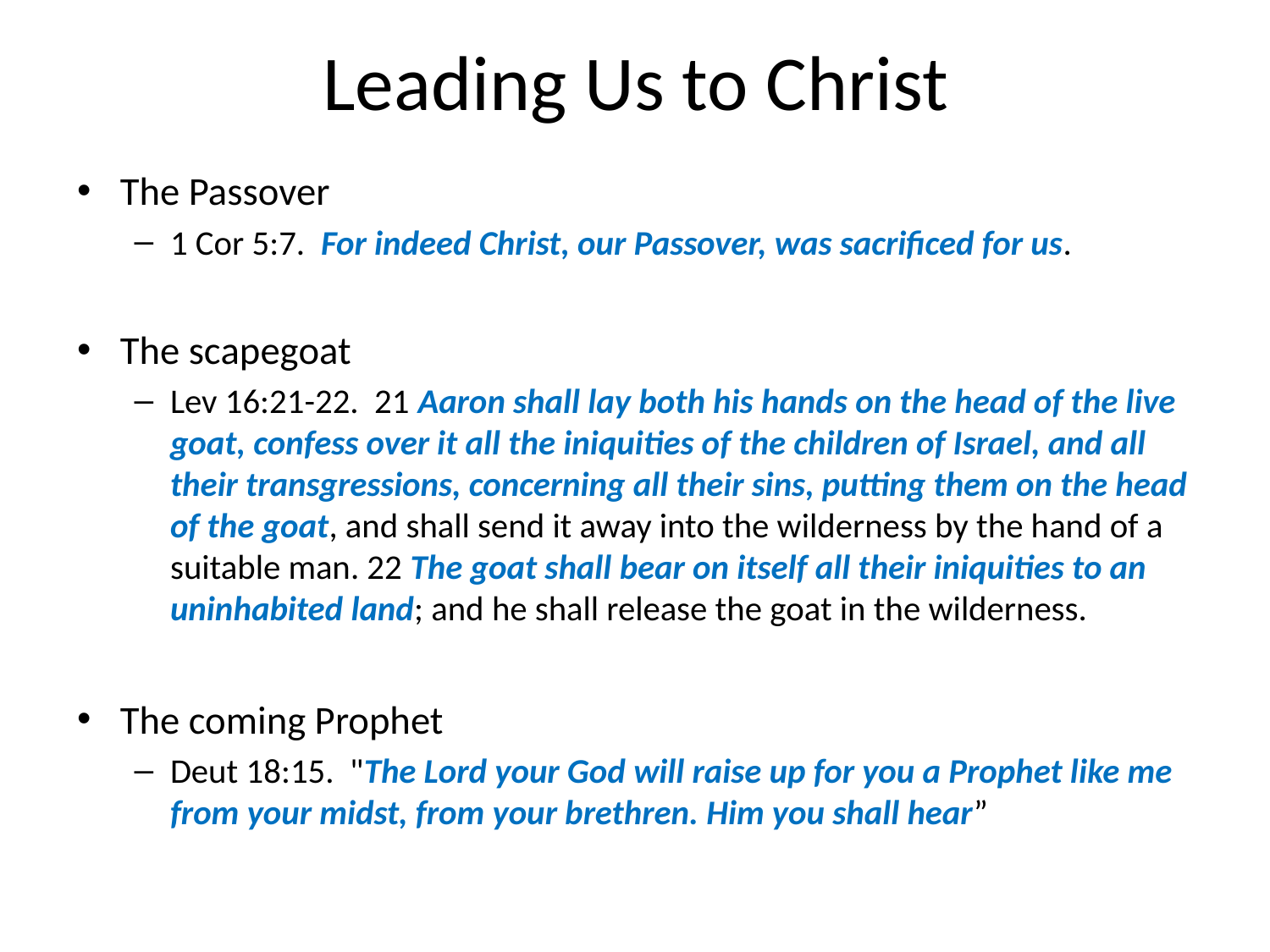

# Leading Us to Christ
The Passover
1 Cor 5:7.  For indeed Christ, our Passover, was sacrificed for us.

The scapegoat
Lev 16:21-22.  21 Aaron shall lay both his hands on the head of the live goat, confess over it all the iniquities of the children of Israel, and all their transgressions, concerning all their sins, putting them on the head of the goat, and shall send it away into the wilderness by the hand of a suitable man. 22 The goat shall bear on itself all their iniquities to an uninhabited land; and he shall release the goat in the wilderness.

The coming Prophet
Deut 18:15.  "The Lord your God will raise up for you a Prophet like me from your midst, from your brethren. Him you shall hear”